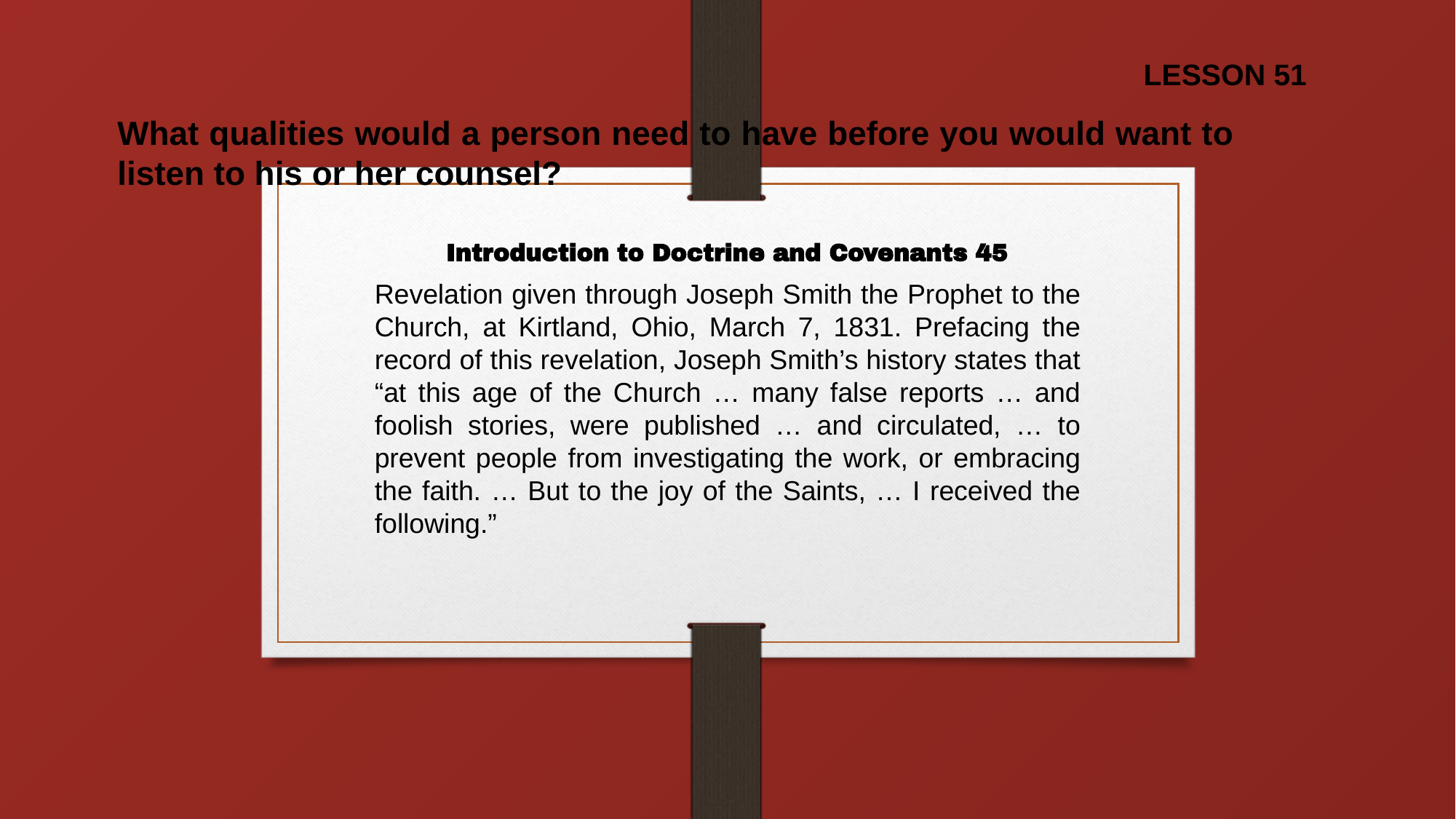

LESSON 51
What qualities would a person need to have before you would want to listen to his or her counsel?
Introduction to Doctrine and Covenants 45
Revelation given through Joseph Smith the Prophet to the Church, at Kirtland, Ohio, March 7, 1831. Prefacing the record of this revelation, Joseph Smith’s history states that “at this age of the Church … many false reports … and foolish stories, were published … and circulated, … to prevent people from investigating the work, or embracing the faith. … But to the joy of the Saints, … I received the following.”